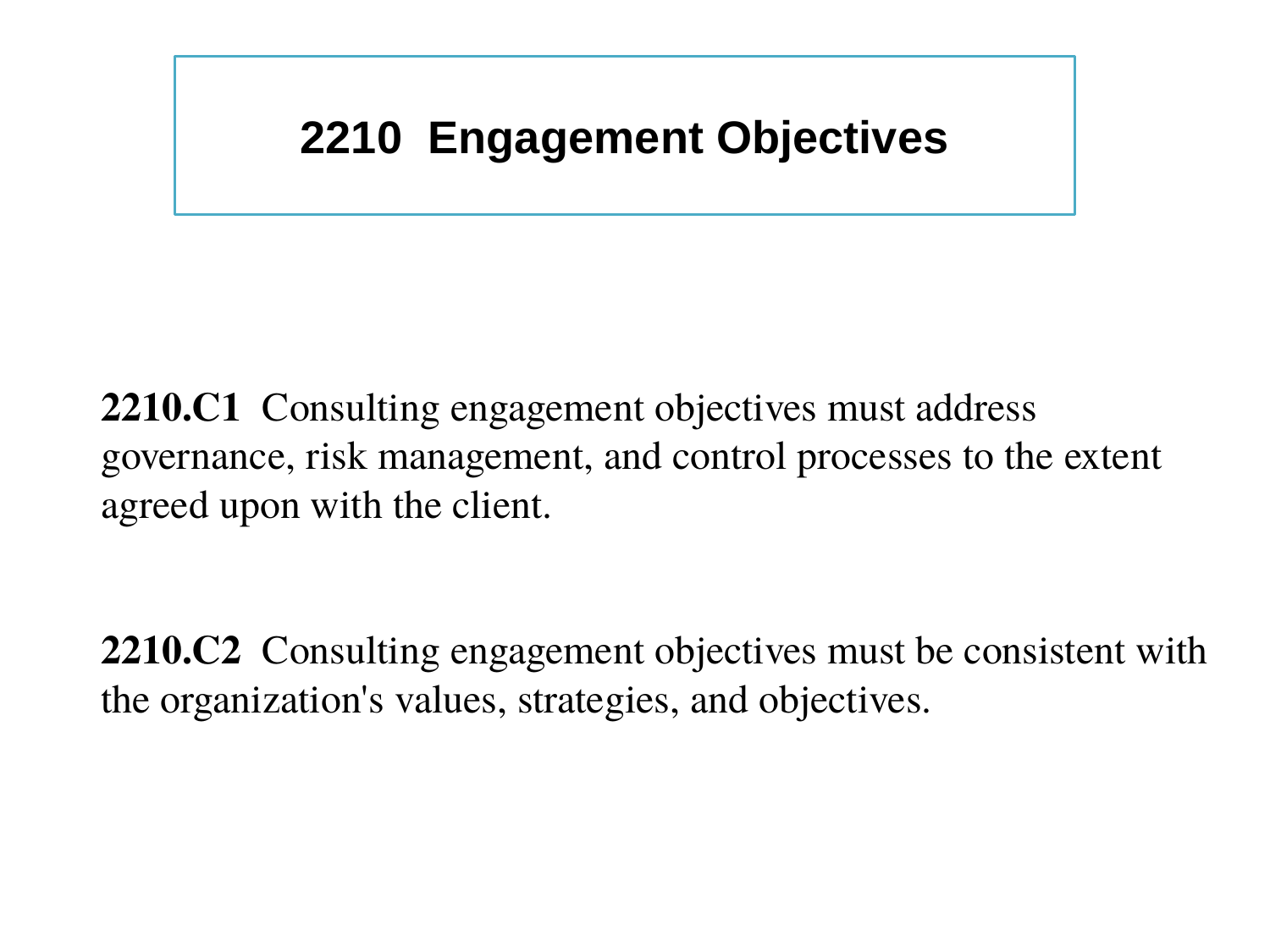

2210  Engagement Objectives

2210.C1  Consulting engagement objectives must address governance, risk management, and control processes to the extent agreed upon with the client.

2210.C2  Consulting engagement objectives must be consistent with the organization's values, strategies, and objectives.